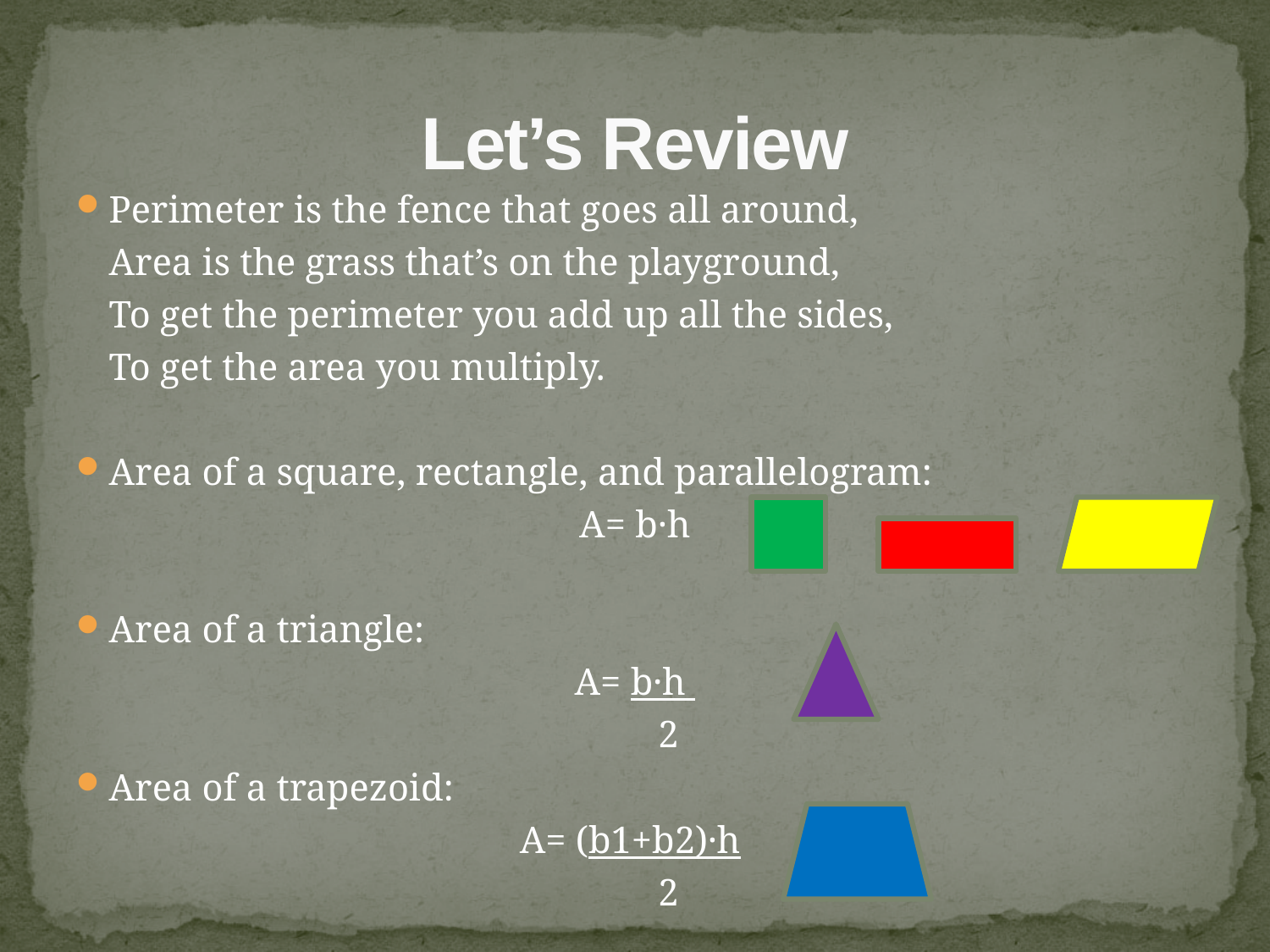

# Let’s Review
Perimeter is the fence that goes all around,
	Area is the grass that’s on the playground,
	To get the perimeter you add up all the sides,
	To get the area you multiply.

Area of a square, rectangle, and parallelogram:
A= b·h

Area of a triangle:
A= b·h
       2
Area of a trapezoid:
A= (b1+b2)·h
       2